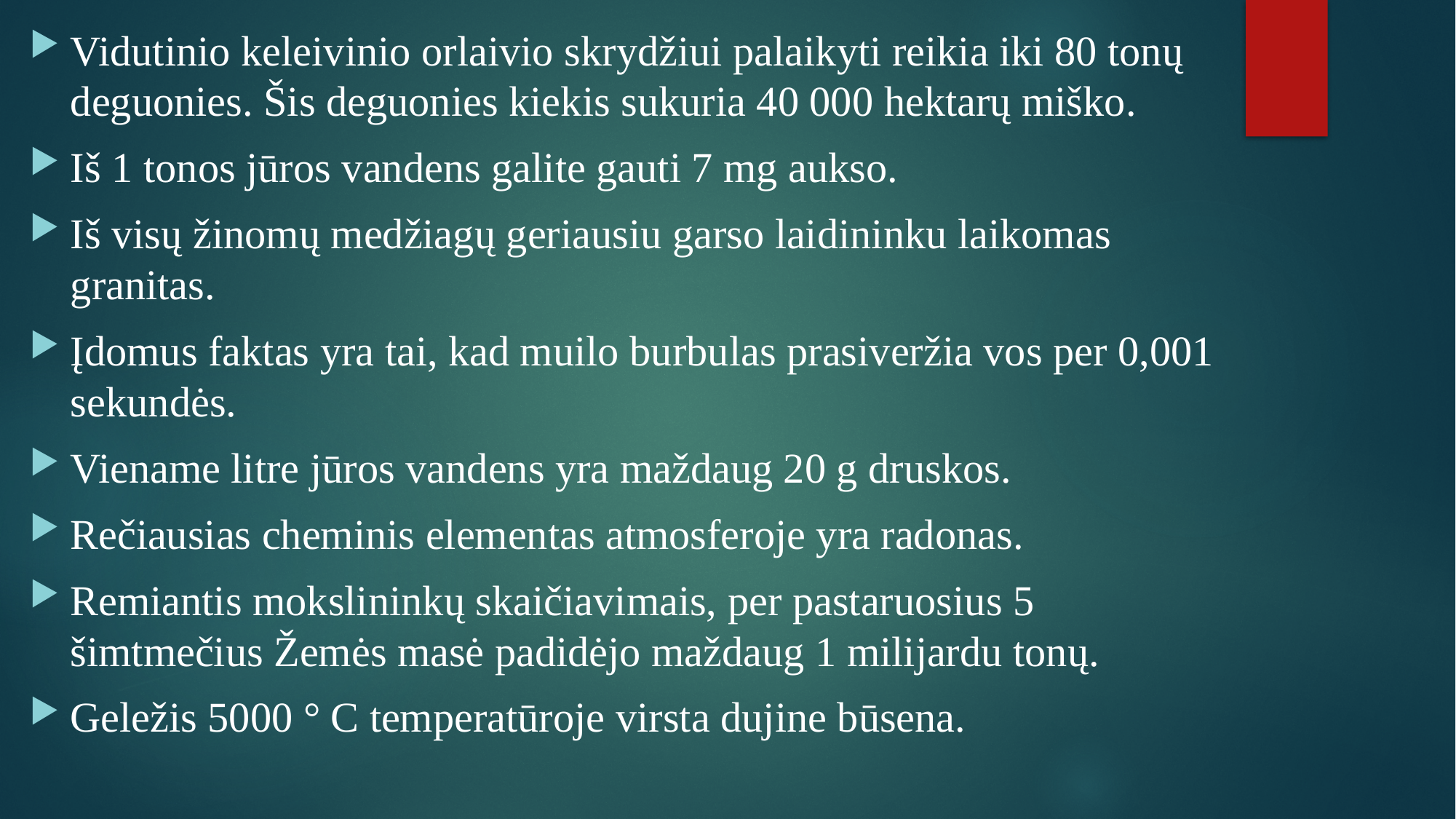

Vidutinio keleivinio orlaivio skrydžiui palaikyti reikia iki 80 tonų deguonies. Šis deguonies kiekis sukuria 40 000 hektarų miško.
Iš 1 tonos jūros vandens galite gauti 7 mg aukso.
Iš visų žinomų medžiagų geriausiu garso laidininku laikomas granitas.
Įdomus faktas yra tai, kad muilo burbulas prasiveržia vos per 0,001 sekundės.
Viename litre jūros vandens yra maždaug 20 g druskos.
Rečiausias cheminis elementas atmosferoje yra radonas.
Remiantis mokslininkų skaičiavimais, per pastaruosius 5 šimtmečius Žemės masė padidėjo maždaug 1 milijardu tonų.
Geležis 5000 ° C temperatūroje virsta dujine būsena.